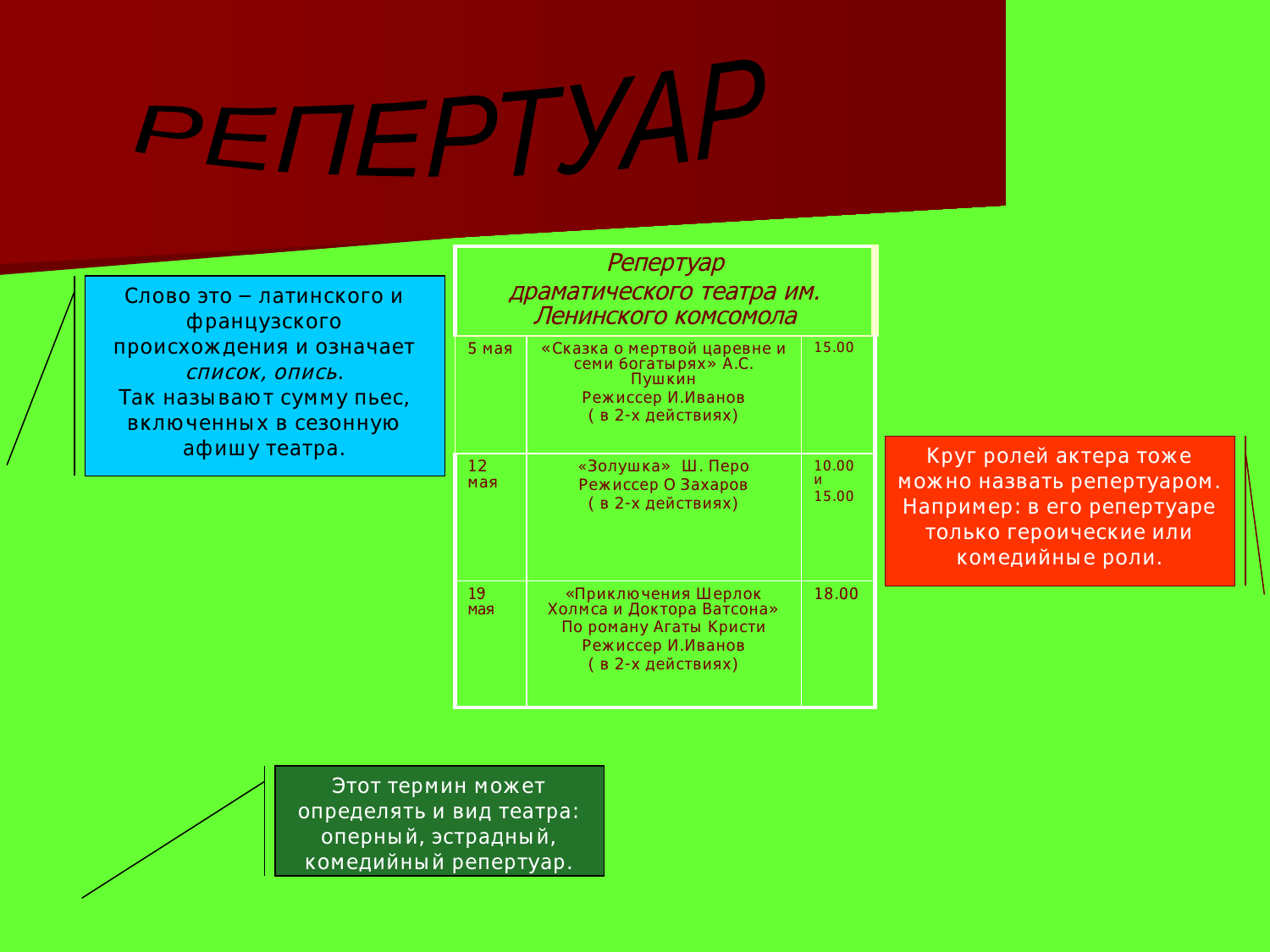

РЕПЕРТУАР
| Репертуар драматического театра им. Ленинского комсомола |  |  |
| --- | --- | --- |
| 5 мая | «Сказка о мертвой царевне и семи богатырях» А.С. Пушкин Режиссер И.Иванов ( в 2-х действиях) | 15.00 |
| 12 мая | «Золушка» Ш. Перо Режиссер О Захаров ( в 2-х действиях) | 10.00 и 15.00 |
| 19 мая | «Приключения Шерлок Холмса и Доктора Ватсона» По роману Агаты Кристи Режиссер И.Иванов ( в 2-х действиях) | 18.00 |
Слово это – латинского и французского происхождения и означает список, опись.
Так называют сумму пьес, включенных в сезонную афишу театра.

Круг ролей актера тоже можно назвать репертуаром. Например: в его репертуаре только героические или комедийные роли.
Этот термин может определять и вид театра: оперный, эстрадный, комедийный репертуар.